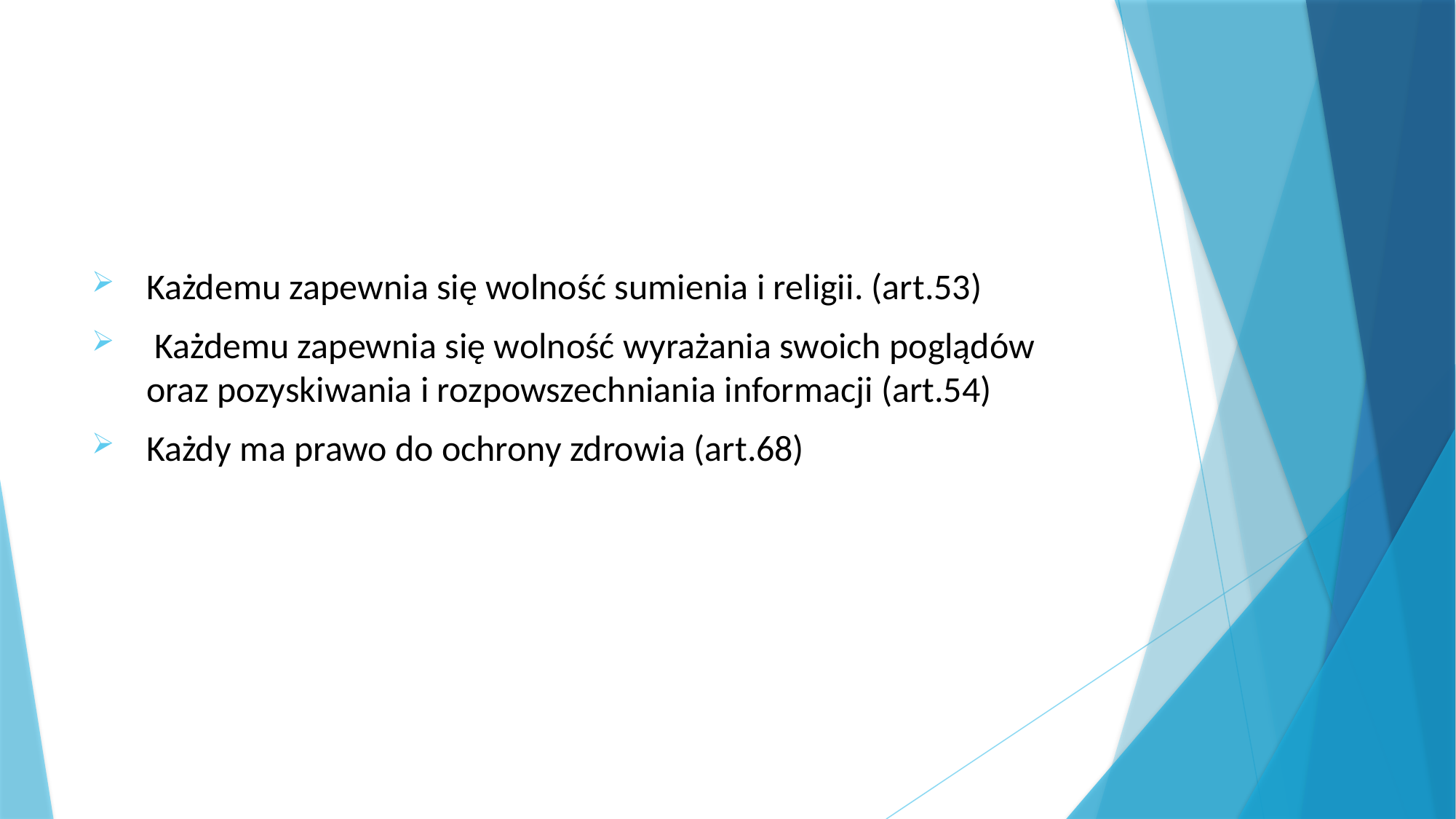

#
Każdemu zapewnia się wolność sumienia i religii. (art.53)
 Każdemu zapewnia się wolność wyrażania swoich poglądów oraz pozyskiwania i rozpowszechniania informacji (art.54)
Każdy ma prawo do ochrony zdrowia (art.68)